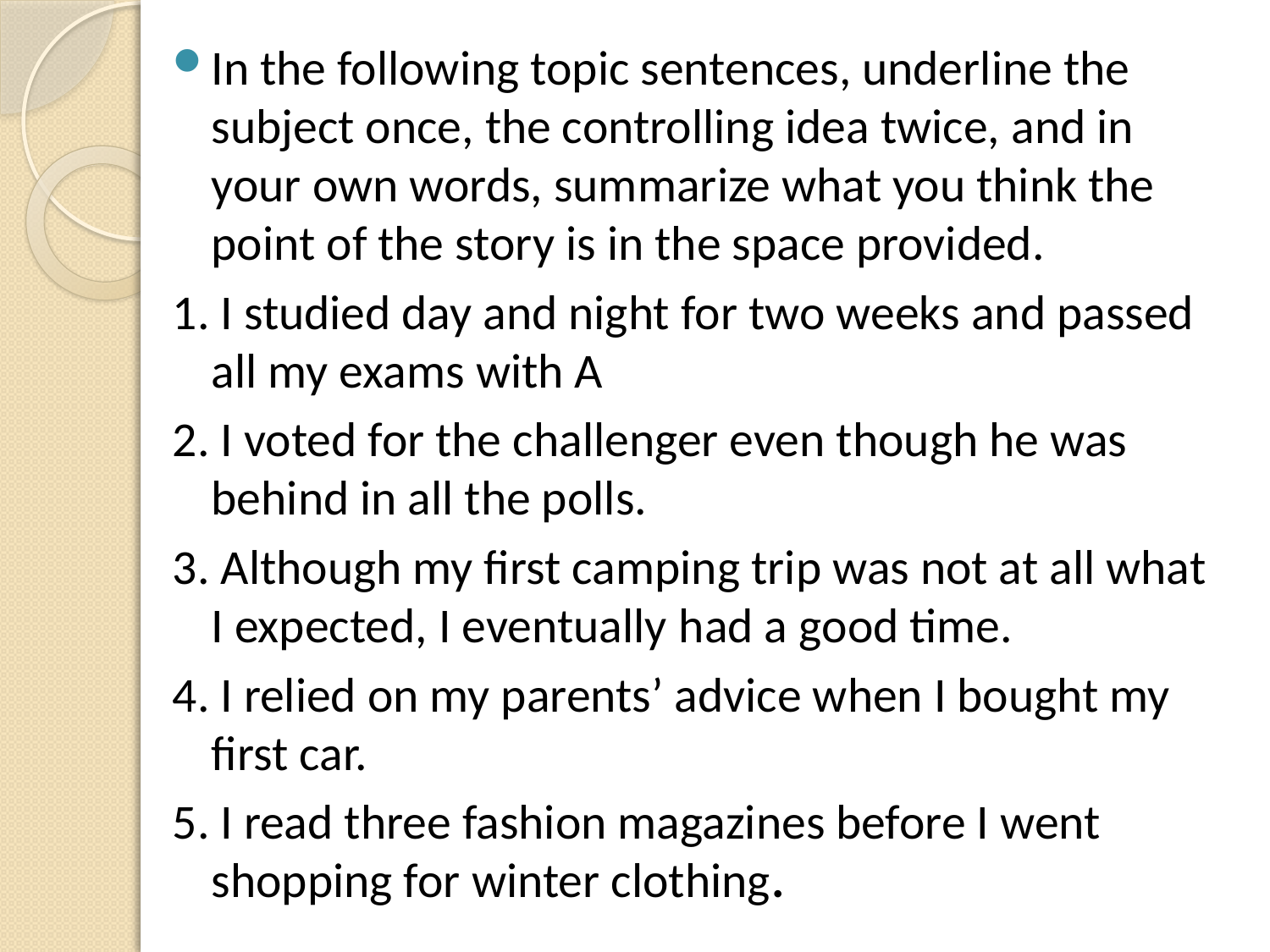

In the following topic sentences, underline the subject once, the controlling idea twice, and in your own words, summarize what you think the point of the story is in the space provided.
1. I studied day and night for two weeks and passed all my exams with A
2. I voted for the challenger even though he was behind in all the polls.
3. Although my first camping trip was not at all what I expected, I eventually had a good time.
4. I relied on my parents’ advice when I bought my first car.
5. I read three fashion magazines before I went shopping for winter clothing.